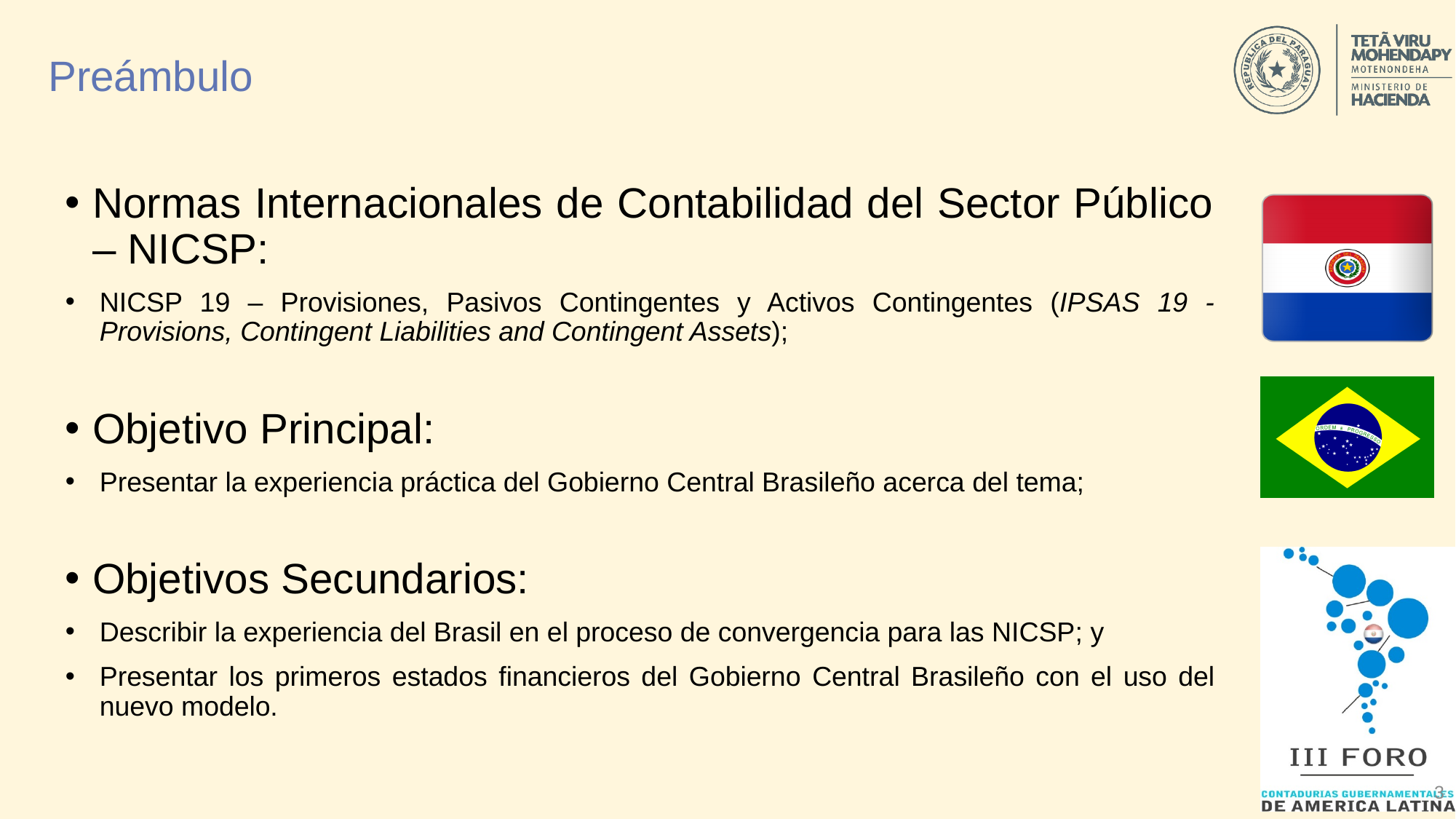

# Preámbulo
Normas Internacionales de Contabilidad del Sector Público – NICSP:
NICSP 19 – Provisiones, Pasivos Contingentes y Activos Contingentes (IPSAS 19 - Provisions, Contingent Liabilities and Contingent Assets);

Objetivo Principal:
Presentar la experiencia práctica del Gobierno Central Brasileño acerca del tema;

Objetivos Secundarios:
Describir la experiencia del Brasil en el proceso de convergencia para las NICSP; y
Presentar los primeros estados financieros del Gobierno Central Brasileño con el uso del nuevo modelo.
3